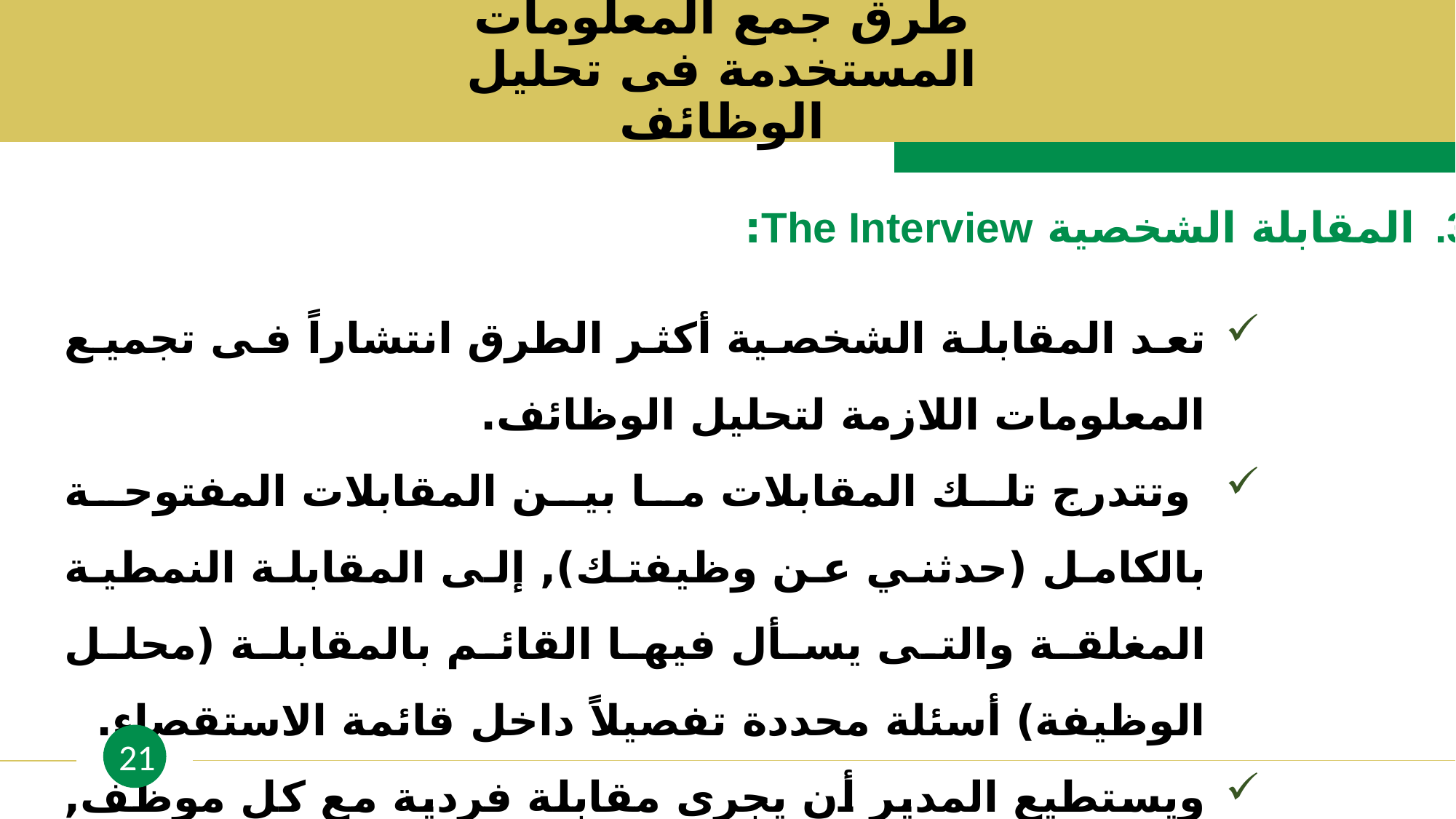

طرق جمع المعلومات المستخدمة فى تحليل الوظائف

المقابلة الشخصية The Interview:
تعد المقابلة الشخصية أكثر الطرق انتشاراً فى تجميع المعلومات اللازمة لتحليل الوظائف.
 وتتدرج تلك المقابلات ما بين المقابلات المفتوحة بالكامل (حدثني عن وظيفتك), إلى المقابلة النمطية المغلقة والتى يسأل فيها القائم بالمقابلة (محلل الوظيفة) أسئلة محددة تفصيلاً داخل قائمة الاستقصاء.
ويستطيع المدير أن يجرى مقابلة فردية مع كل موظف, ومقابلة جماعية مع مجموعات من الموظفين يشغلون نفس الوظيفة ومقابلة مع مشرف أو أكثر ممن لديهم معرفة ودراية بالوظيفة موضع التحليل.

21